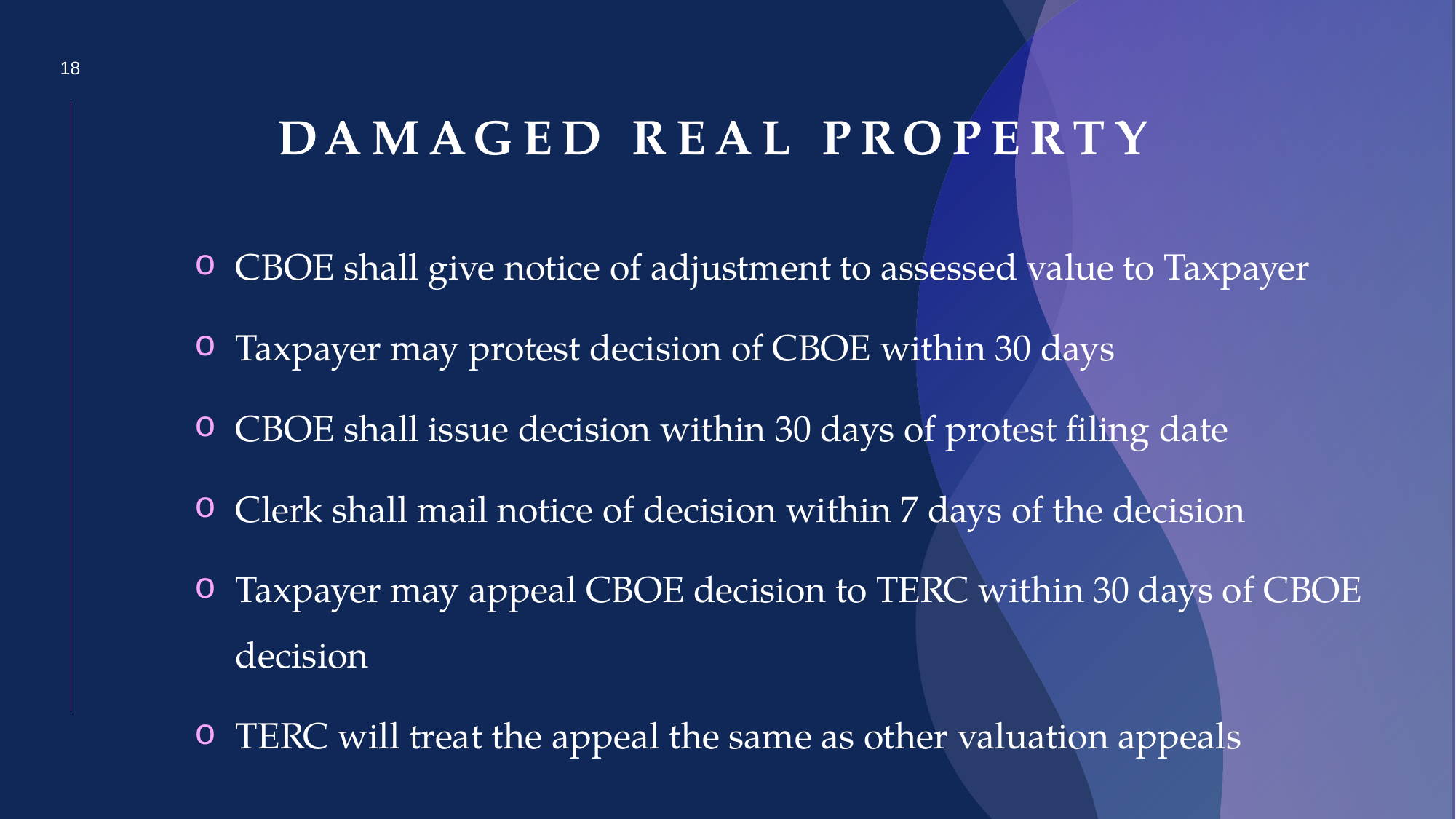

18
# DAMAGED REAL PROPERTY
CBOE shall give notice of adjustment to assessed value to Taxpayer
Taxpayer may protest decision of CBOE within 30 days
CBOE shall issue decision within 30 days of protest filing date
Clerk shall mail notice of decision within 7 days of the decision
Taxpayer may appeal CBOE decision to TERC within 30 days of CBOE decision
TERC will treat the appeal the same as other valuation appeals